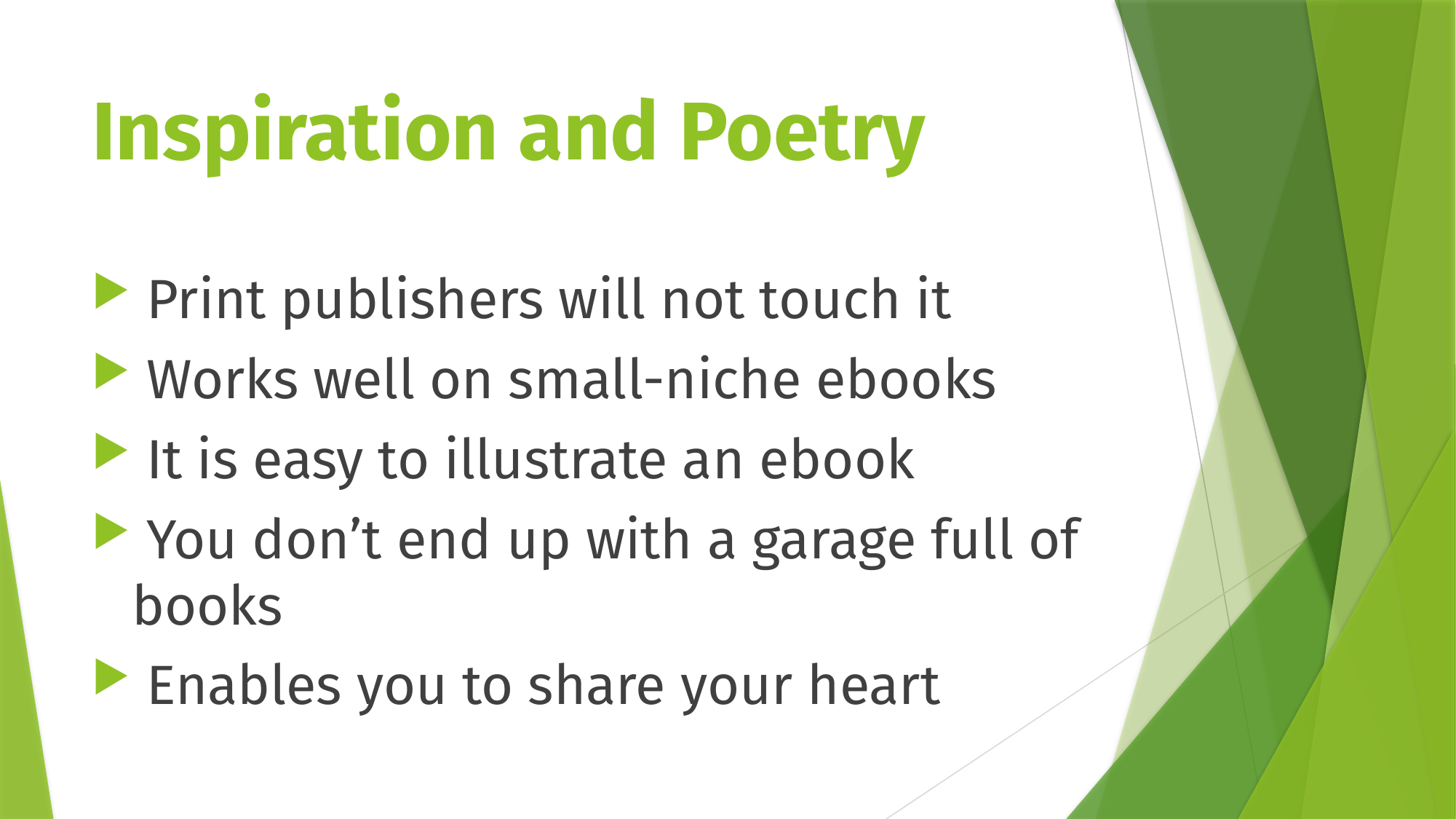

# Inspiration and Poetry
 Print publishers will not touch it
 Works well on small-niche ebooks
 It is easy to illustrate an ebook
 You don’t end up with a garage full of books
 Enables you to share your heart